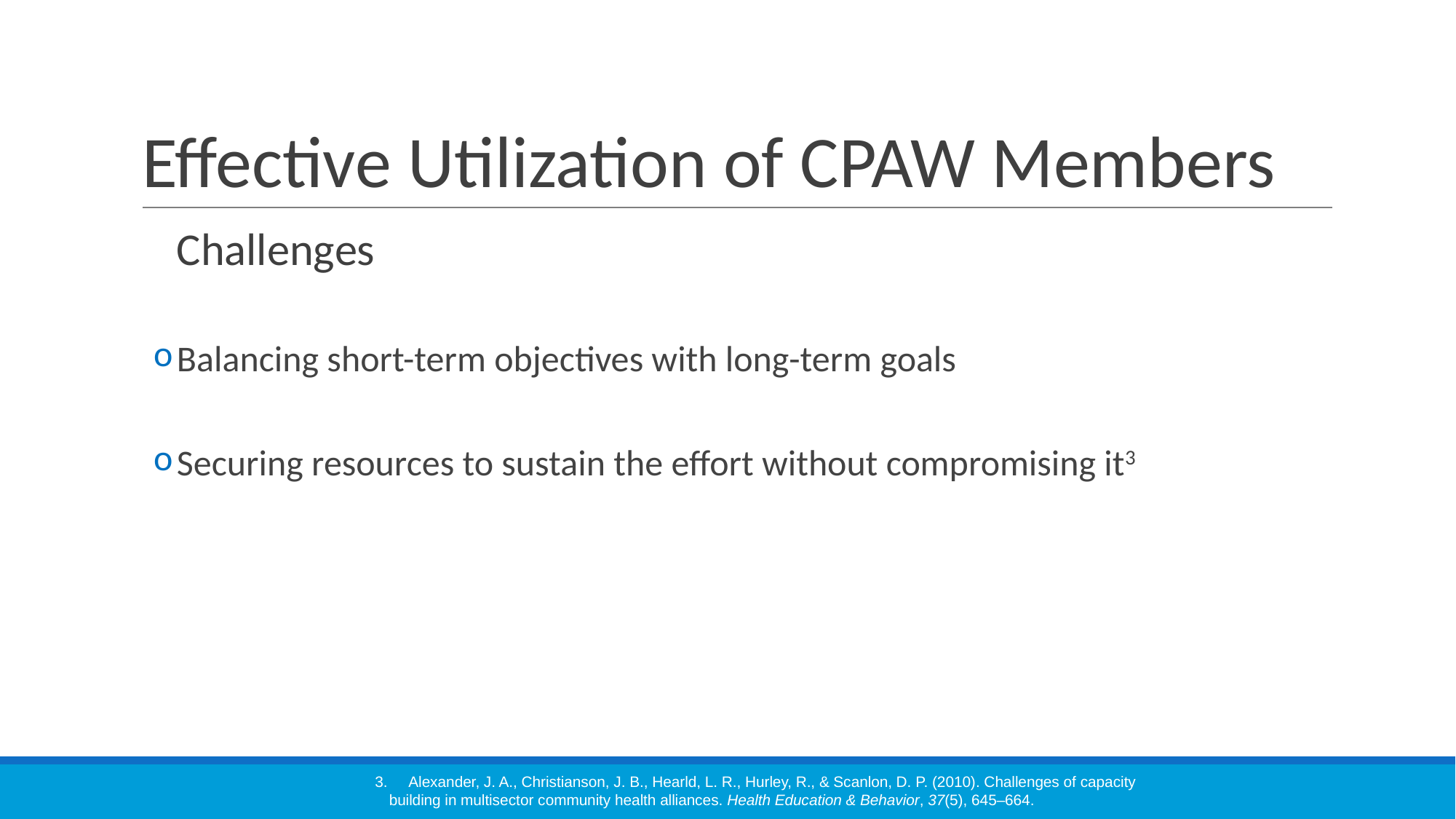

# Effective Utilization of CPAW Members
Challenges

Balancing short-term objectives with long-term goals

Securing resources to sustain the effort without compromising it3

                 3.     Alexander, J. A., Christianson, J. B., Hearld, L. R., Hurley, R., & Scanlon, D. P. (2010). Challenges of capacity building in multisector community health alliances. Health Education & Behavior, 37(5), 645–664.